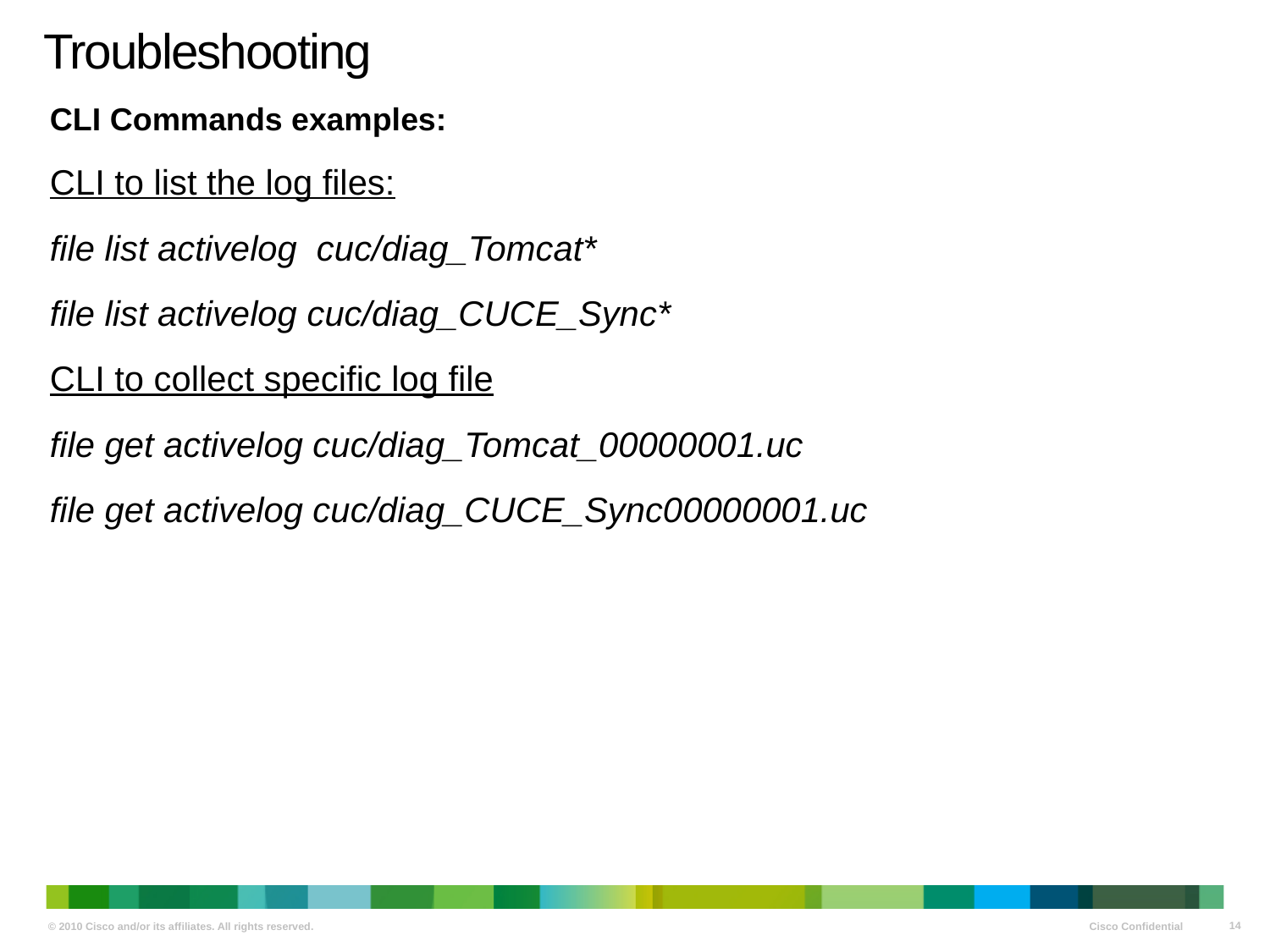

# Troubleshooting
CLI Commands examples:
CLI to list the log files:
file list activelog  cuc/diag_Tomcat*
file list activelog cuc/diag_CUCE_Sync*
CLI to collect specific log file
file get activelog cuc/diag_Tomcat_00000001.uc
file get activelog cuc/diag_CUCE_Sync00000001.uc